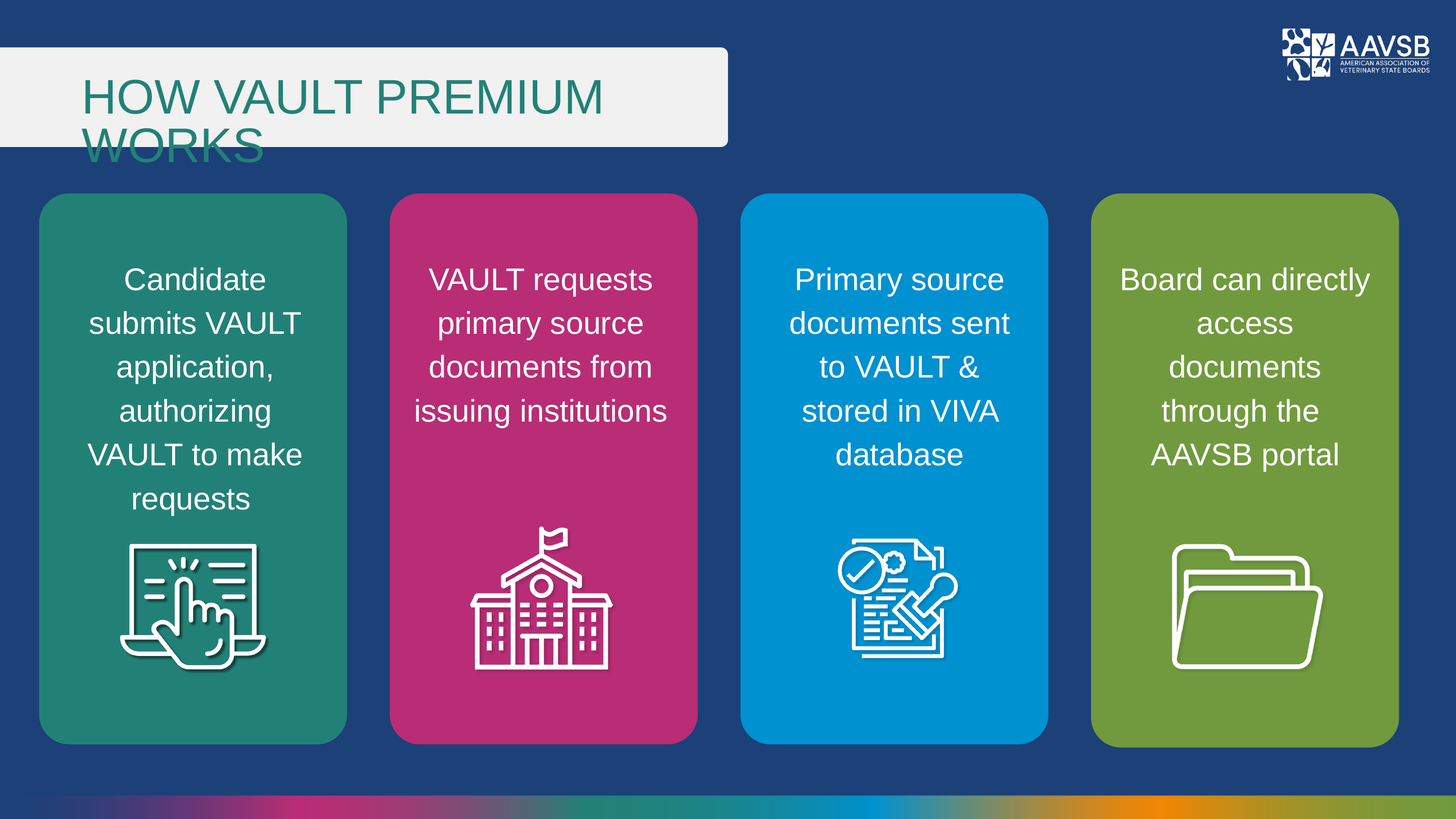

HOW VAULT PREMIUM WORKS

Candidate submits VAULT application, authorizing VAULT to make requests
VAULT requests primary source documents from issuing institutions
Primary source documents sent to VAULT & stored in VIVA database
Board can directly access documents through the
AAVSB portal